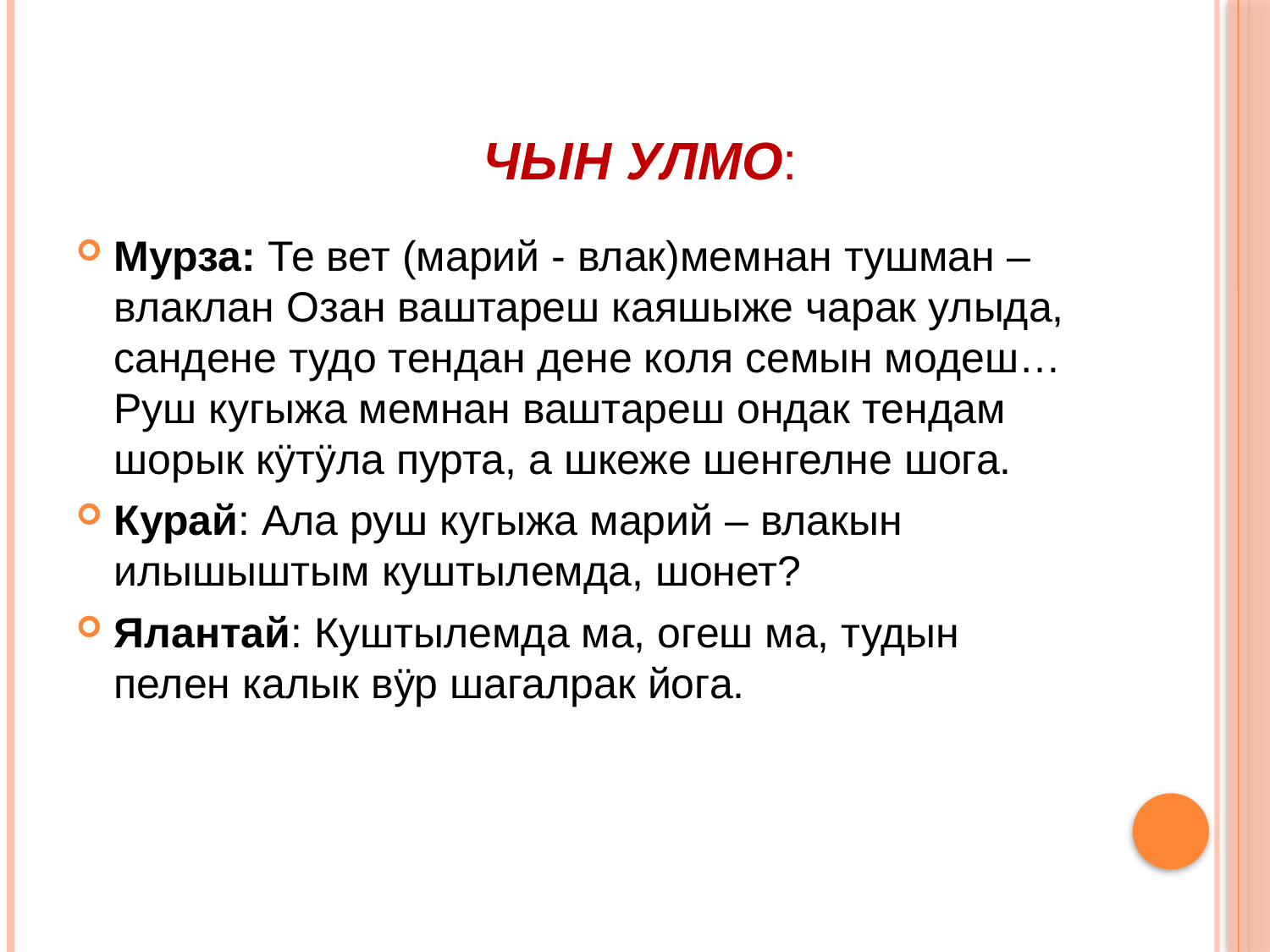

# Чын улмо:
Мурза: Те вет (марий - влак)мемнан тушман – влаклан Озан ваштареш каяшыже чарак улыда, сандене тудо тендан дене коля семын модеш…Руш кугыжа мемнан ваштареш ондак тендам шорык кÿтÿла пурта, а шкеже шенгелне шога.
Курай: Ала руш кугыжа марий – влакын илышыштым куштылемда, шонет?
Ялантай: Куштылемда ма, огеш ма, тудын пелен калык вÿр шагалрак йога.